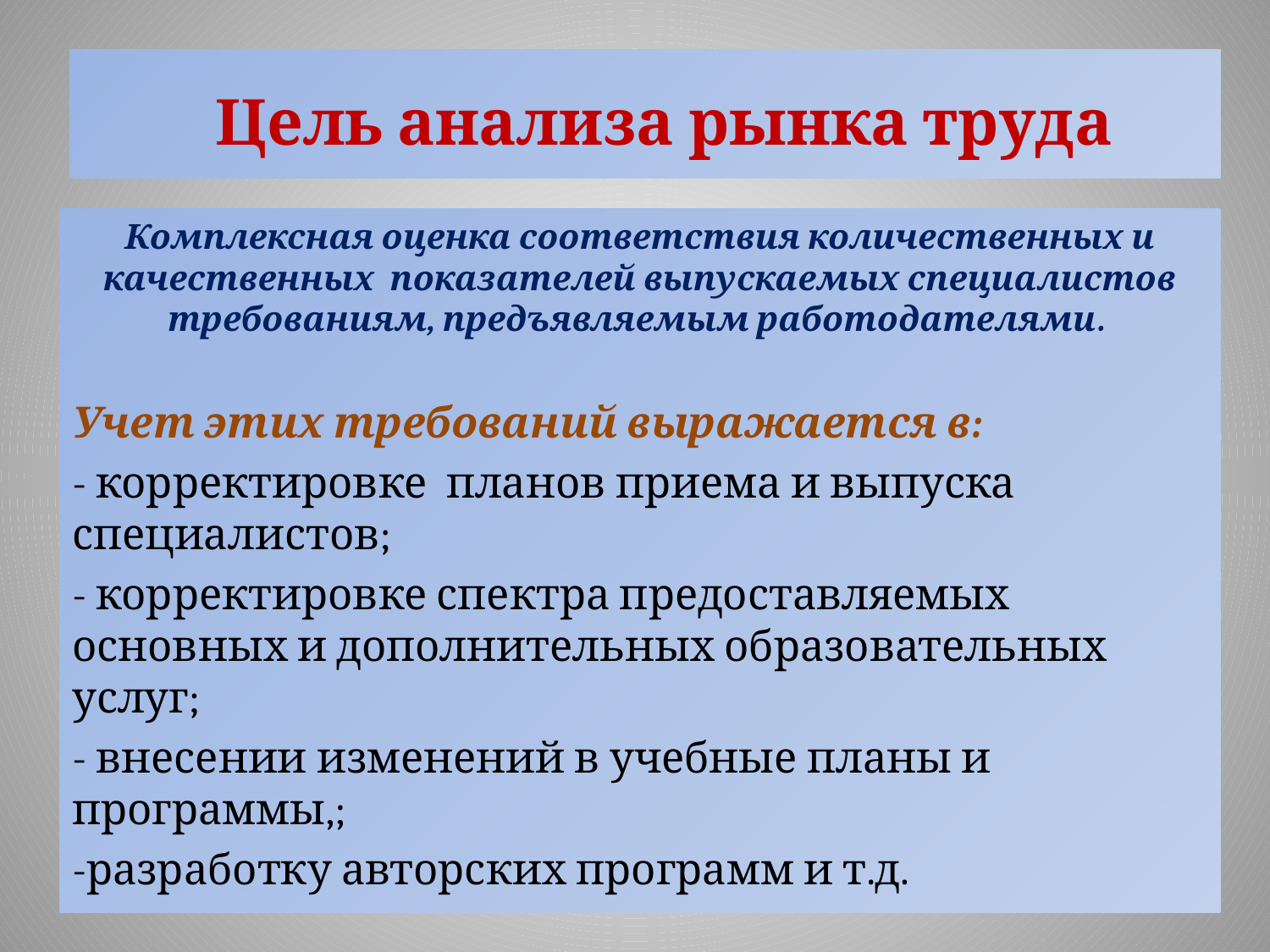

# Цель анализа рынка труда
Комплексная оценка соответствия количественных и качественных  показателей выпускаемых специалистов требованиям, предъявляемым работодателями.

Учет этих требований выражается в:
- корректировке  планов приема и выпуска  специалистов;
- корректировке спектра предоставляемых основных и дополнительных образовательных услуг;
- внесении изменений в учебные планы и программы,;
-разработку авторских программ и т.д.